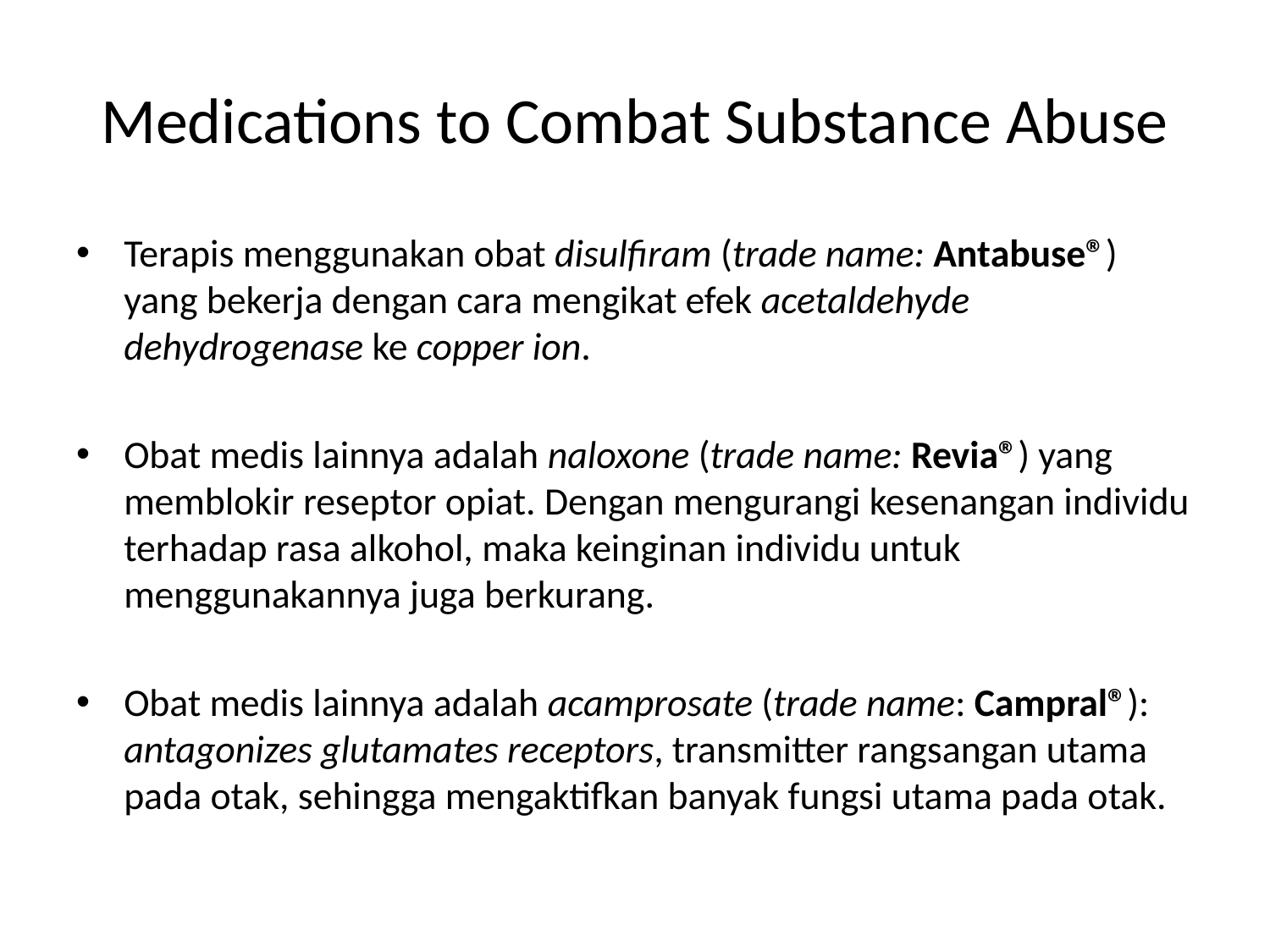

# Medications to Combat Substance Abuse
Terapis menggunakan obat disulfiram (trade name: Antabuse®) yang bekerja dengan cara mengikat efek acetaldehyde dehydrogenase ke copper ion.

Obat medis lainnya adalah naloxone (trade name: Revia®) yang memblokir reseptor opiat. Dengan mengurangi kesenangan individu terhadap rasa alkohol, maka keinginan individu untuk menggunakannya juga berkurang.

Obat medis lainnya adalah acamprosate (trade name: Campral®): antagonizes glutamates receptors, transmitter rangsangan utama pada otak, sehingga mengaktifkan banyak fungsi utama pada otak.